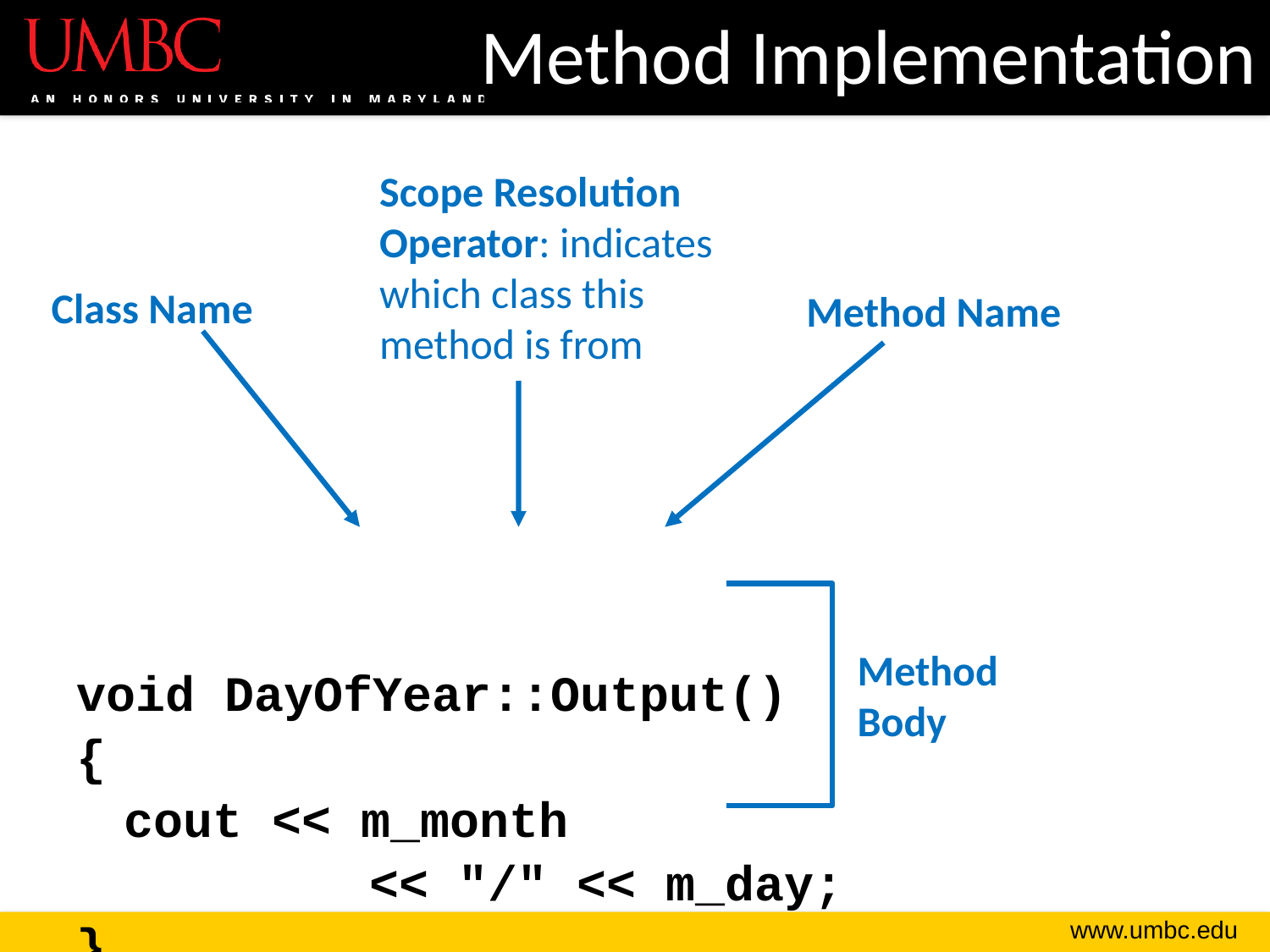

# Method Implementation
Scope Resolution Operator: indicates which class this method is from

void DayOfYear::Output()
{
	cout << m_month
		    << "/" << m_day;
}

Class Name
Method Name

Method Body